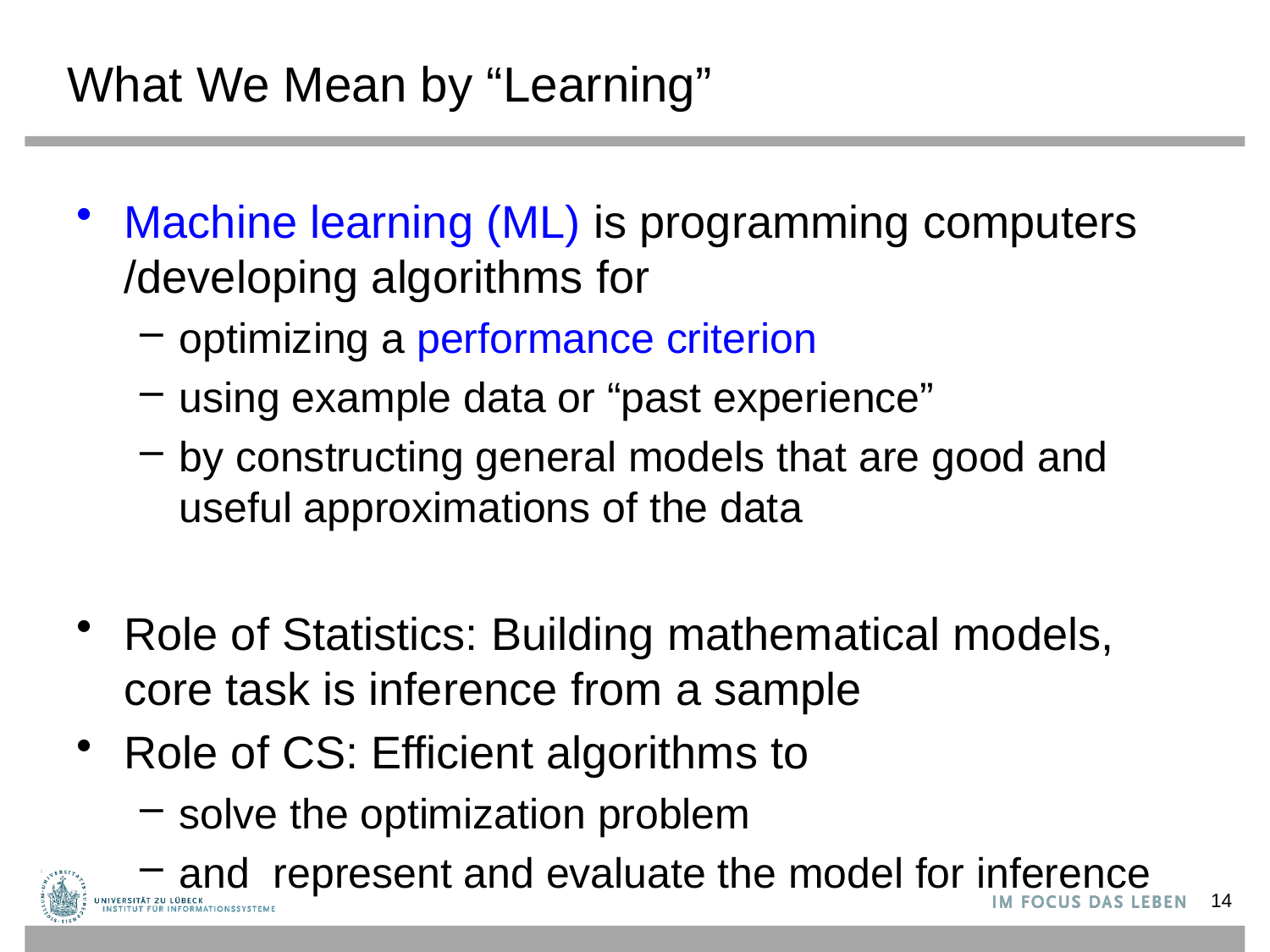

# What We Mean by “Learning”
Machine learning (ML) is programming computers /developing algorithms for
optimizing a performance criterion
using example data or “past experience”
by constructing general models that are good and useful approximations of the data

Role of Statistics: Building mathematical models, core task is inference from a sample
Role of CS: Efficient algorithms to
solve the optimization problem
and  represent and evaluate the model for inference

14